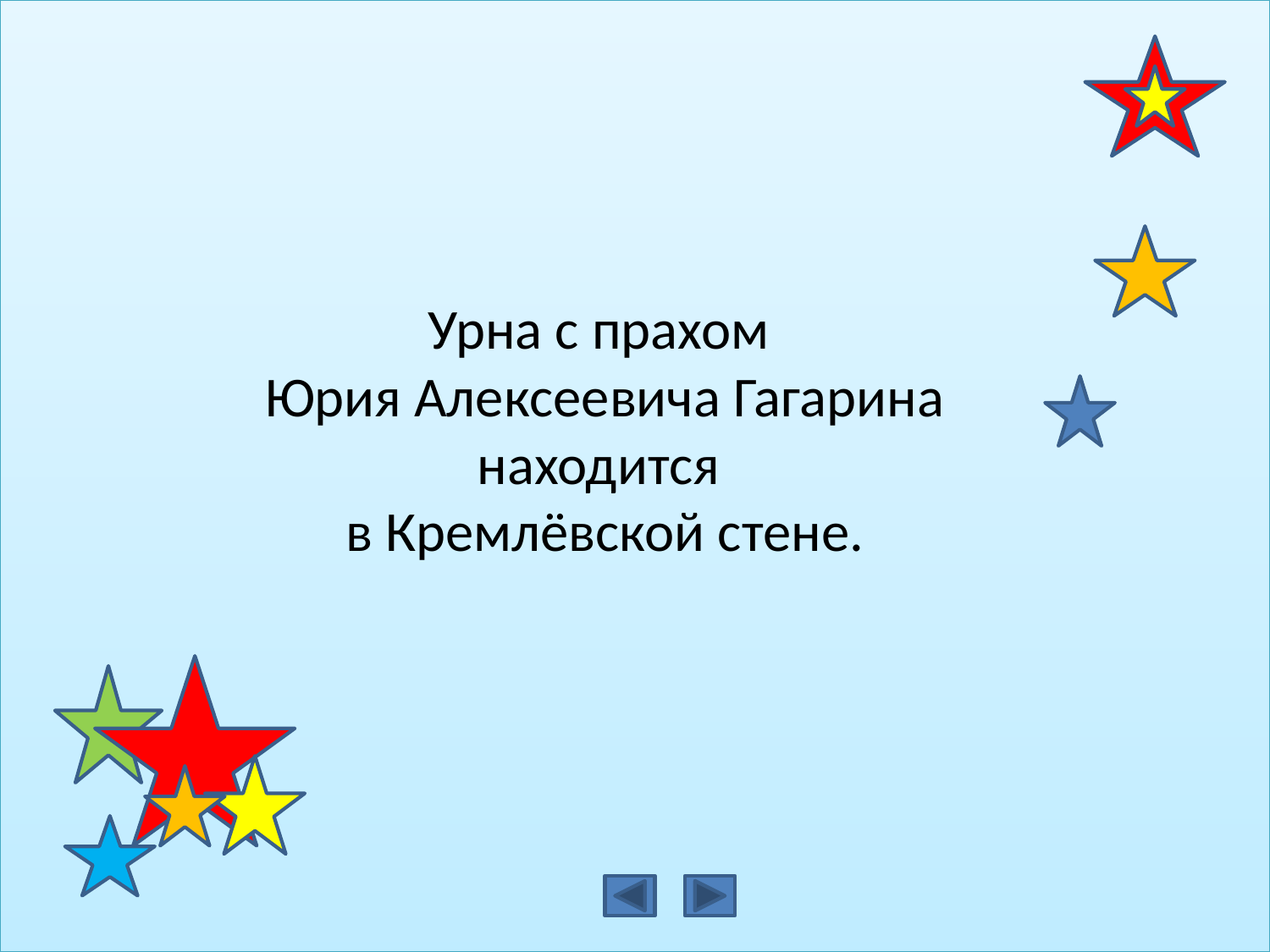

#
Урна с прахом
Юрия Алексеевича Гагарина находится
в Кремлёвской стене.